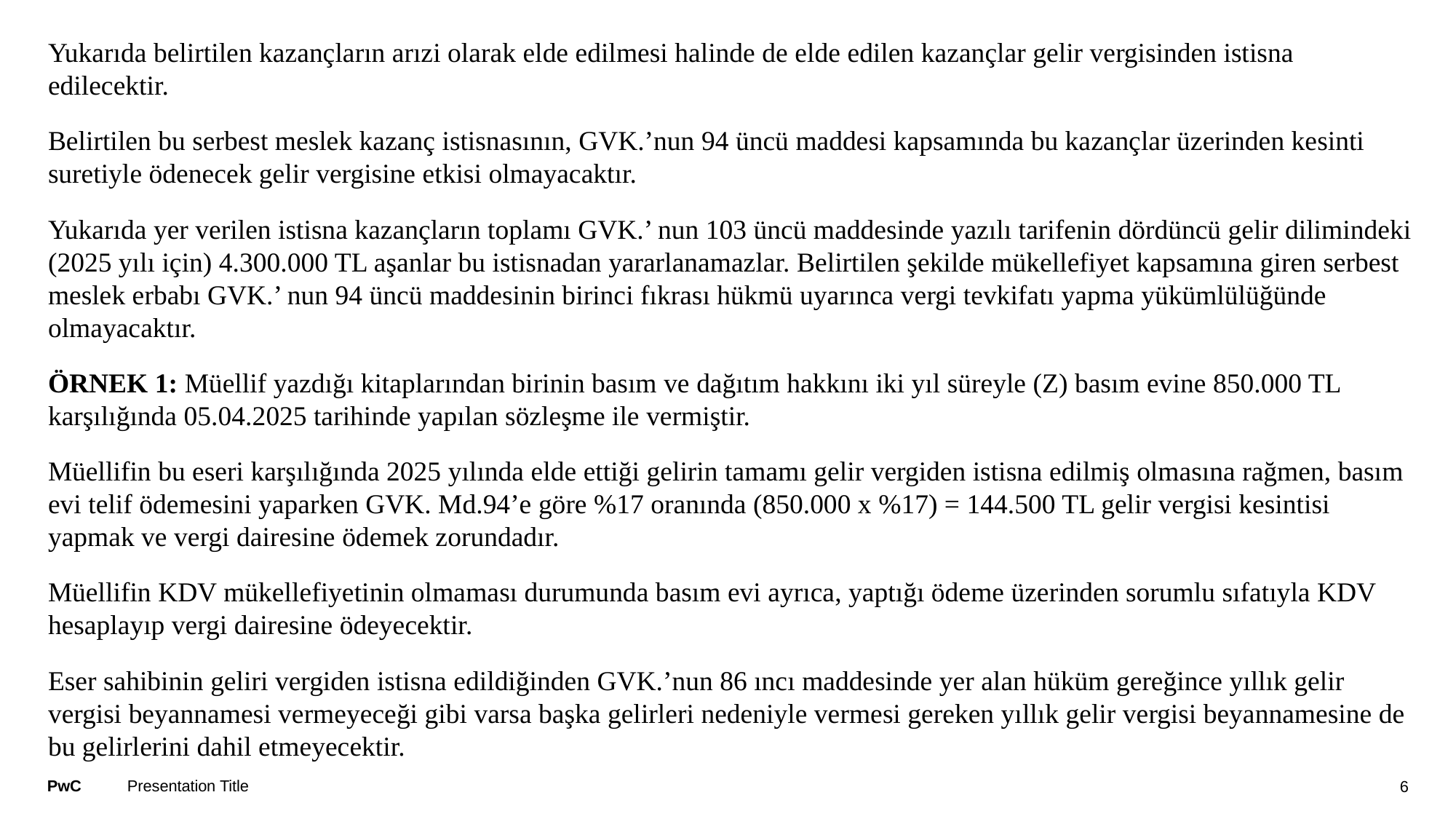

#

Yukarıda belirtilen kazançların arızi olarak elde edilmesi halinde de elde edilen kazançlar gelir vergisinden istisna edilecektir.
Belirtilen bu serbest meslek kazanç istisnasının, GVK.’nun 94 üncü maddesi kapsamında bu kazançlar üzerinden kesinti suretiyle ödenecek gelir vergisine etkisi olmayacaktır.
Yukarıda yer verilen istisna kazançların toplamı GVK.’ nun 103 üncü maddesinde yazılı tarifenin dördüncü gelir dilimindeki (2025 yılı için) 4.300.000 TL aşanlar bu istisnadan yararlanamazlar. Belirtilen şekilde mükellefiyet kapsamına giren serbest meslek erbabı GVK.’ nun 94 üncü maddesinin birinci fıkrası hükmü uyarınca vergi tevkifatı yapma yükümlülüğünde olmayacaktır.
ÖRNEK 1: Müellif yazdığı kitaplarından birinin basım ve dağıtım hakkını iki yıl süreyle (Z) basım evine 850.000 TL karşılığında 05.04.2025 tarihinde yapılan sözleşme ile vermiştir.
Müellifin bu eseri karşılığında 2025 yılında elde ettiği gelirin tamamı gelir vergiden istisna edilmiş olmasına rağmen, basım evi telif ödemesini yaparken GVK. Md.94’e göre %17 oranında (850.000 x %17) = 144.500 TL gelir vergisi kesintisi yapmak ve vergi dairesine ödemek zorundadır.
Müellifin KDV mükellefiyetinin olmaması durumunda basım evi ayrıca, yaptığı ödeme üzerinden sorumlu sıfatıyla KDV hesaplayıp vergi dairesine ödeyecektir.
Eser sahibinin geliri vergiden istisna edildiğinden GVK.’nun 86 ıncı maddesinde yer alan hüküm gereğince yıllık gelir vergisi beyannamesi vermeyeceği gibi varsa başka gelirleri nedeniyle vermesi gereken yıllık gelir vergisi beyannamesine de bu gelirlerini dahil etmeyecektir.

Presentation Title
6